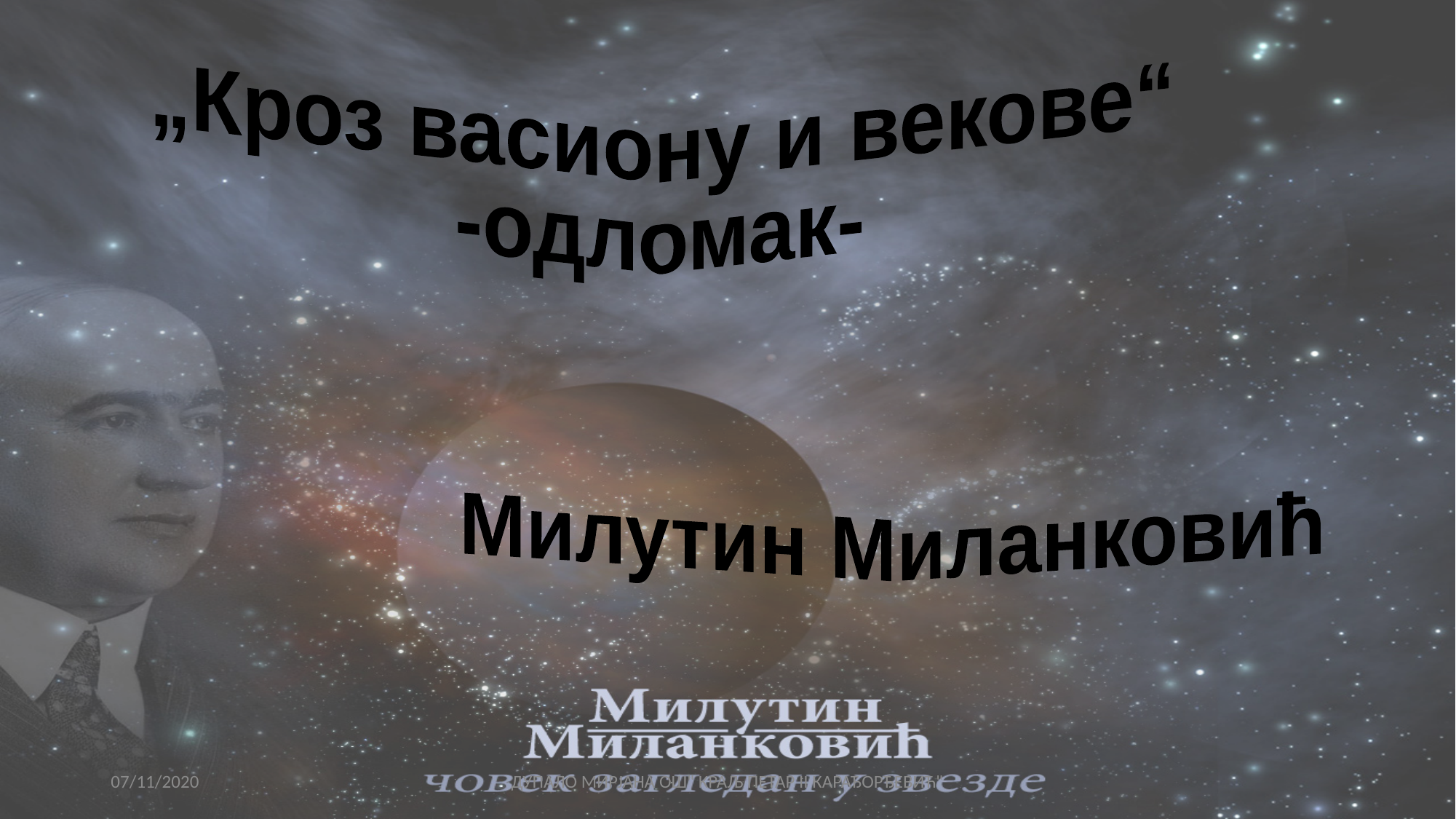

„Кроз васиону и векове“
-одломак-
Милутин Миланковић
07/11/2020
ДУПАЛО МИРЈАНА ОШ" КРАЉ ПЕТАР II КАРАЂОРЂЕВИЋ"